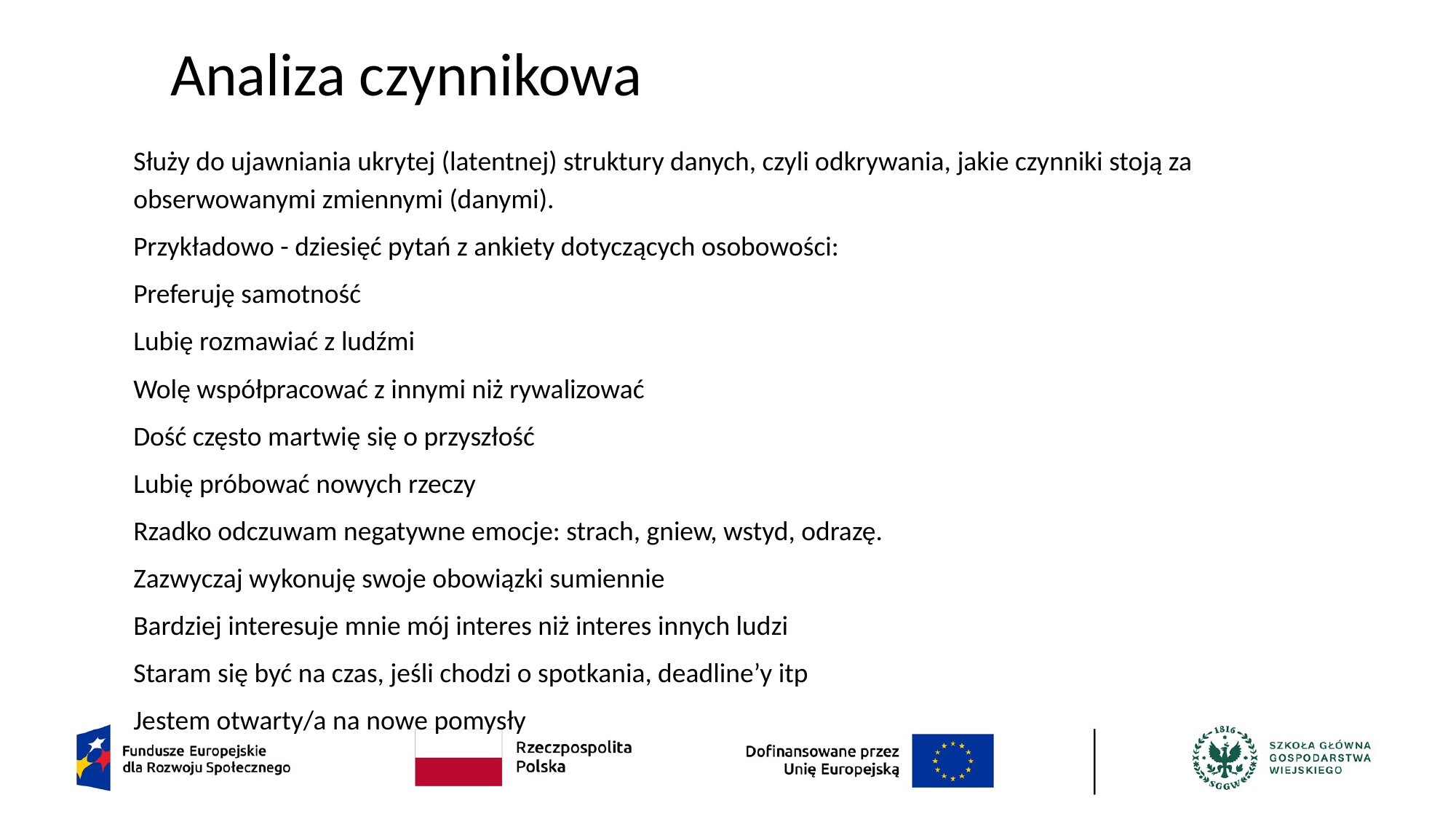

# Analiza czynnikowa
Służy do ujawniania ukrytej (latentnej) struktury danych, czyli odkrywania, jakie czynniki stoją za obserwowanymi zmiennymi (danymi).
Przykładowo - dziesięć pytań z ankiety dotyczących osobowości:
Preferuję samotność
Lubię rozmawiać z ludźmi
Wolę współpracować z innymi niż rywalizować
Dość często martwię się o przyszłość
Lubię próbować nowych rzeczy
Rzadko odczuwam negatywne emocje: strach, gniew, wstyd, odrazę.
Zazwyczaj wykonuję swoje obowiązki sumiennie
Bardziej interesuje mnie mój interes niż interes innych ludzi
Staram się być na czas, jeśli chodzi o spotkania, deadline’y itp
Jestem otwarty/a na nowe pomysły